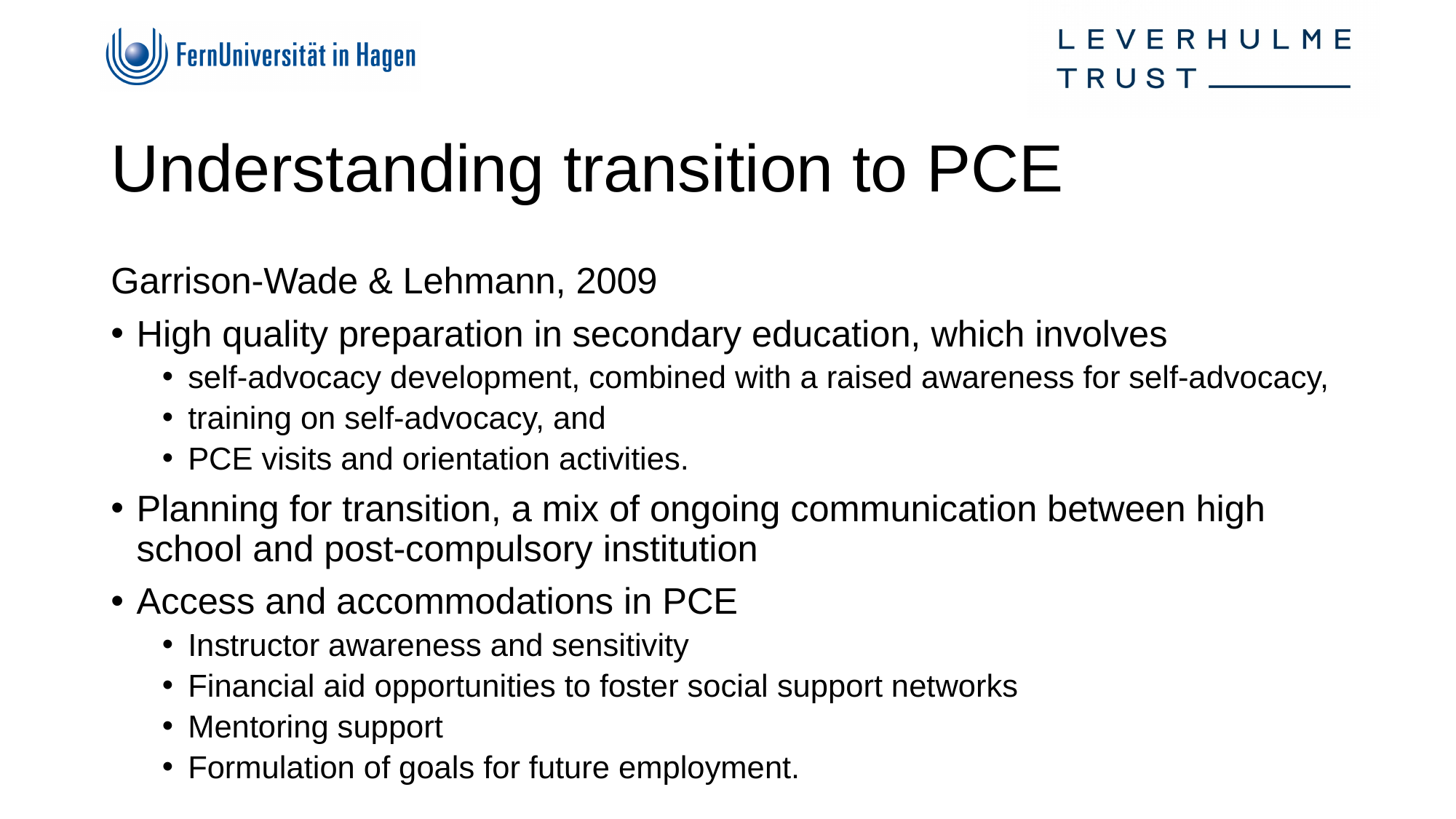

# Understanding transition to PCE
Garrison-Wade & Lehmann, 2009
High quality preparation in secondary education, which involves
self-advocacy development, combined with a raised awareness for self-advocacy,
training on self-advocacy, and
PCE visits and orientation activities.
Planning for transition, a mix of ongoing communication between high school and post-compulsory institution
Access and accommodations in PCE
Instructor awareness and sensitivity
Financial aid opportunities to foster social support networks
Mentoring support
Formulation of goals for future employment.